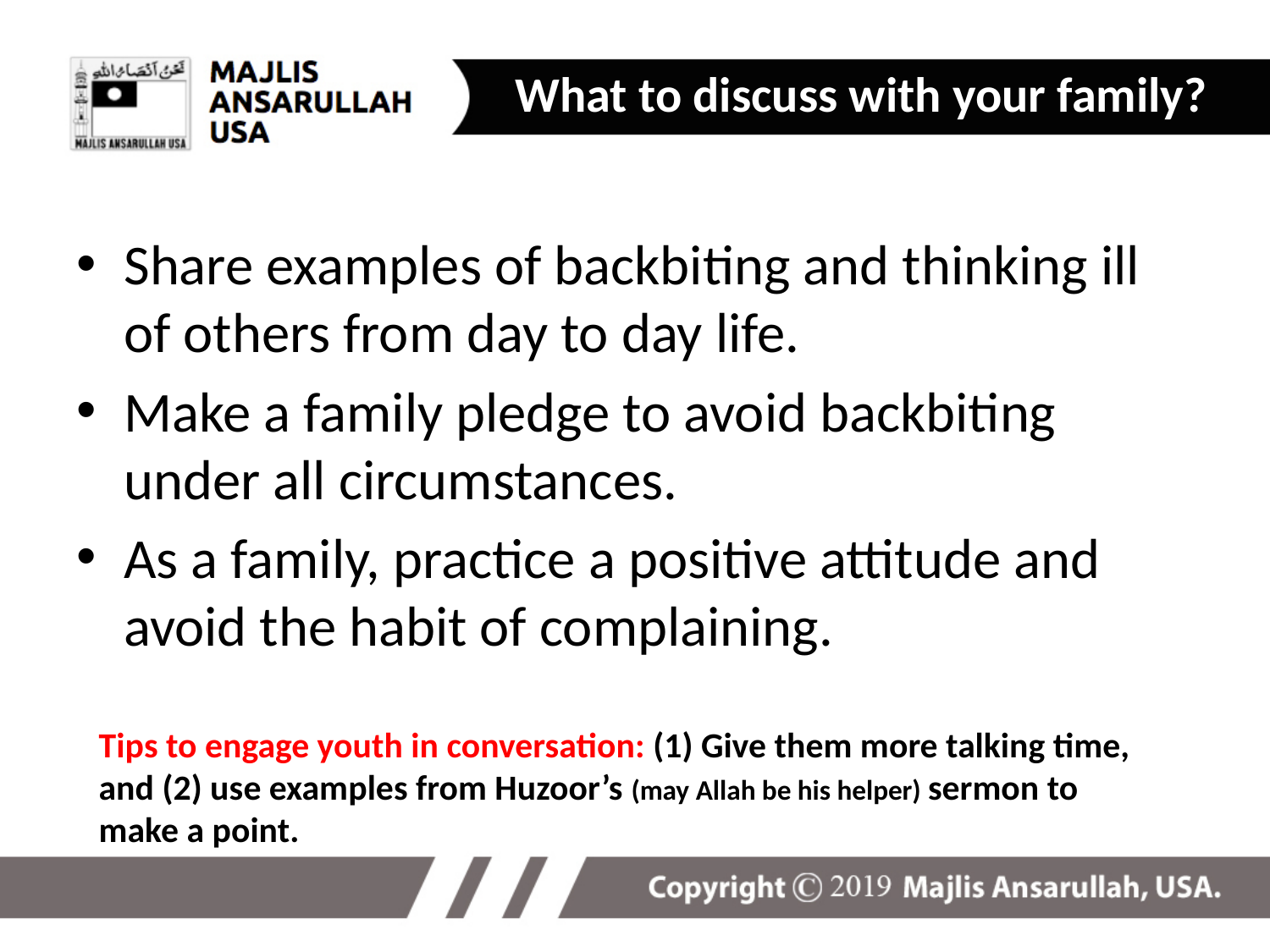

What to discuss with your family?
Share examples of backbiting and thinking ill of others from day to day life.
Make a family pledge to avoid backbiting under all circumstances.
As a family, practice a positive attitude and avoid the habit of complaining.
Tips to engage youth in conversation: (1) Give them more talking time, and (2) use examples from Huzoor’s (may Allah be his helper) sermon to make a point.